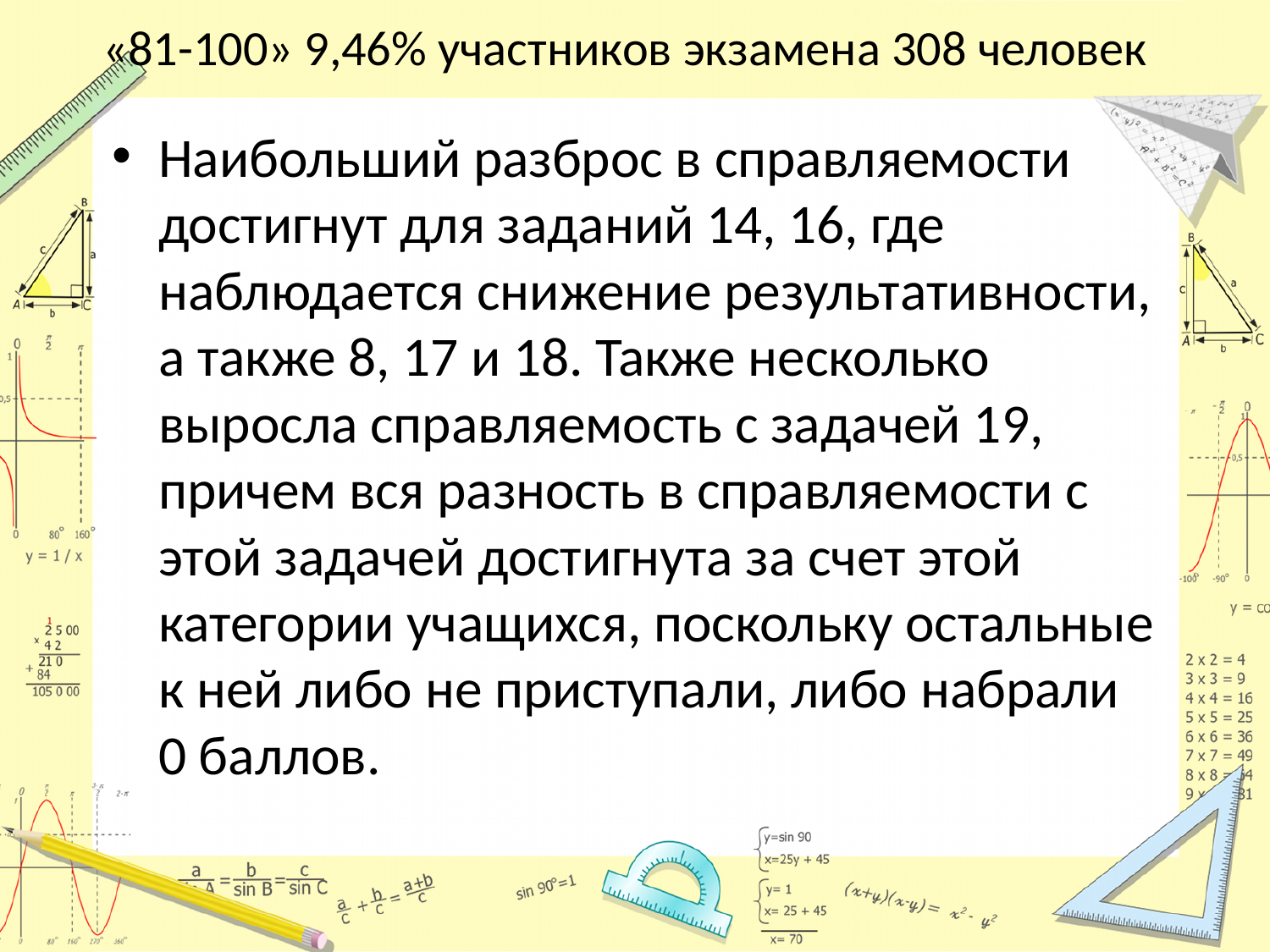

# «81-100» 9,46% участников экзамена 308 человек
Наибольший разброс в справляемости достигнут для заданий 14, 16, где наблюдается снижение результативности, а также 8, 17 и 18. Также несколько выросла справляемость с задачей 19, причем вся разность в справляемости с этой задачей достигнута за счет этой категории учащихся, поскольку остальные к ней либо не приступали, либо набрали 0 баллов.